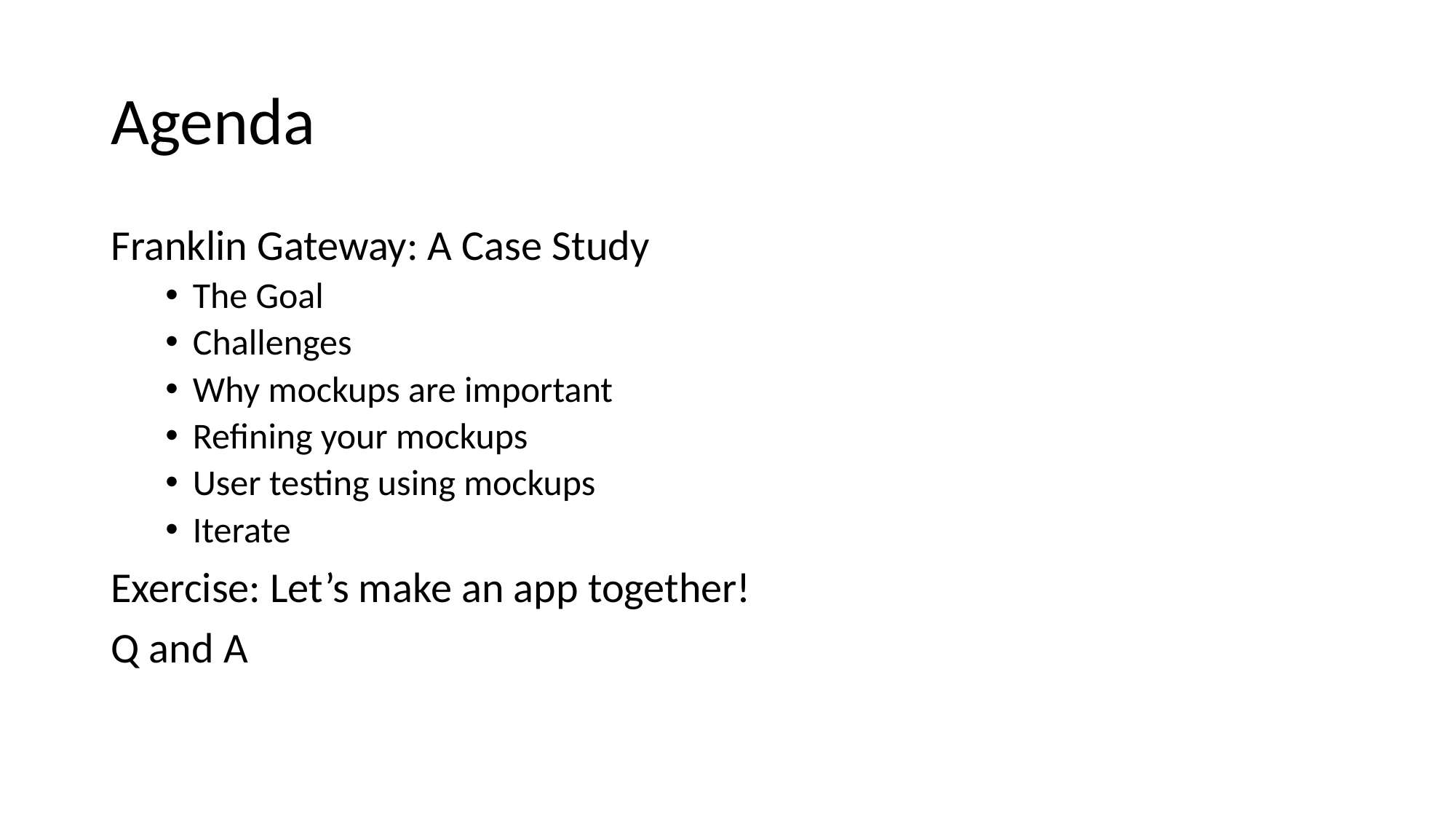

# Agenda
Franklin Gateway: A Case Study
The Goal
Challenges
Why mockups are important
Refining your mockups
User testing using mockups
Iterate
Exercise: Let’s make an app together!
Q and A